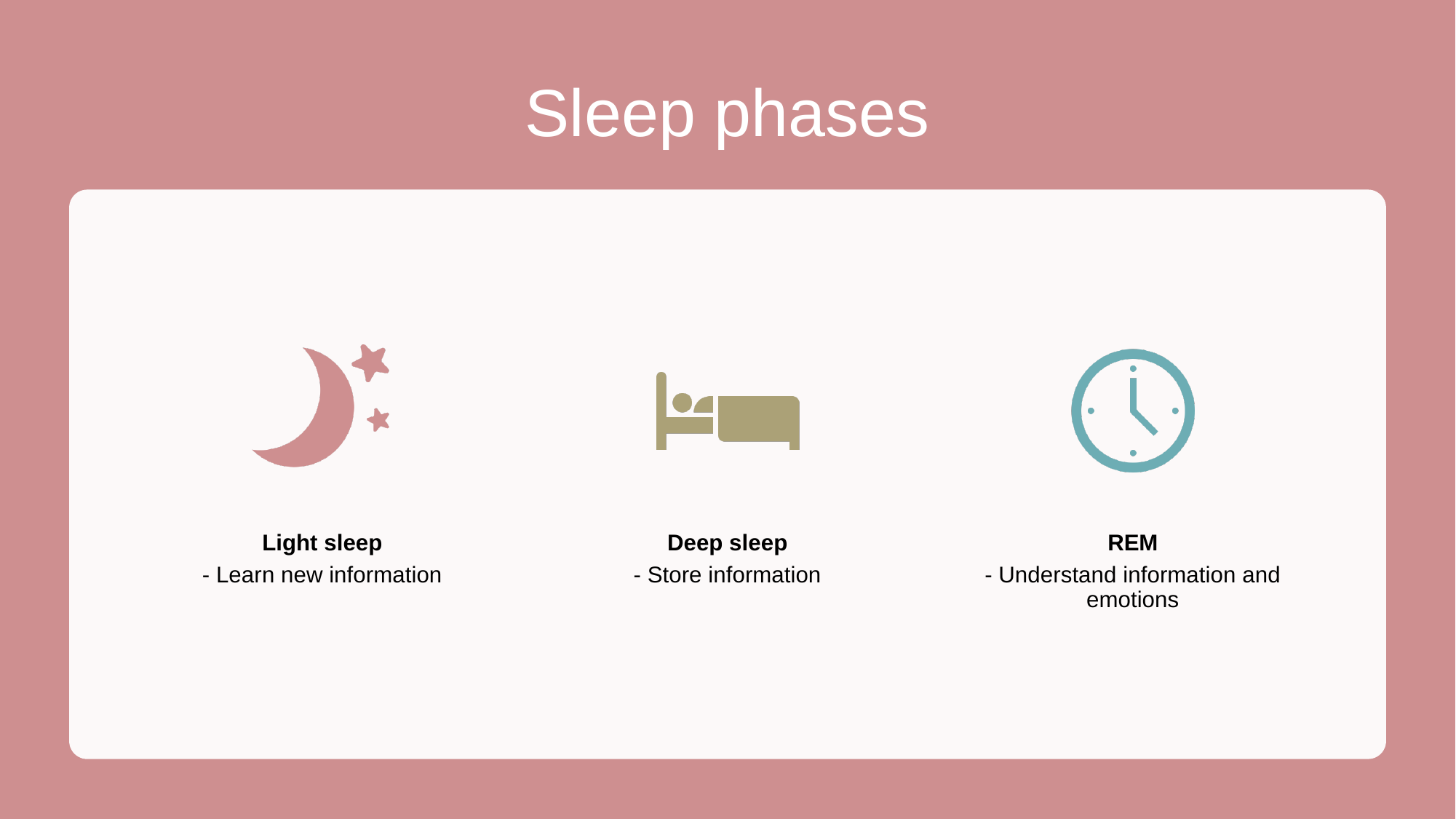

# Sleep phases

Light sleep
- Learn new information
Deep sleep
- Store information
REM
- Understand information and emotions